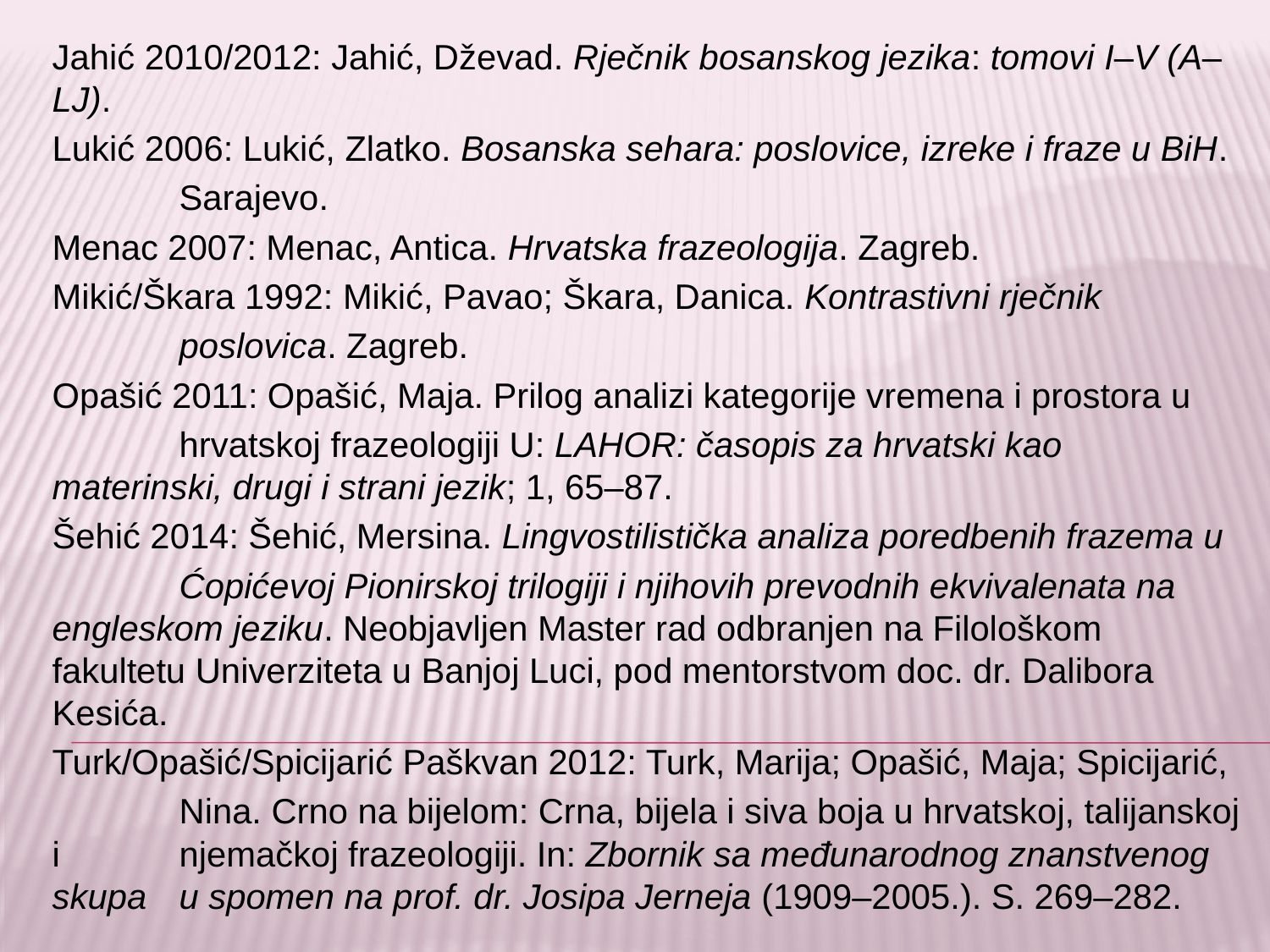

Jahić 2010/2012: Jahić, Dževad. Rječnik bosanskog jezika: tomovi I–V (A–LJ).
Lukić 2006: Lukić, Zlatko. Bosanska sehara: poslovice, izreke i fraze u BiH.
	Sarajevo.
Menac 2007: Menac, Antica. Hrvatska frazeologija. Zagreb.
Mikić/Škara 1992: Mikić, Pavao; Škara, Danica. Kontrastivni rječnik
	poslovica. Zagreb.
Opašić 2011: Opašić, Maja. Prilog analizi kategorije vremena i prostora u
	hrvatskoj frazeologiji U: LAHOR: časopis za hrvatski kao 	materinski, drugi i strani jezik; 1, 65–87.
Šehić 2014: Šehić, Mersina. Lingvostilistička analiza poredbenih frazema u
	Ćopićevoj Pionirskoj trilogiji i njihovih prevodnih ekvivalenata na 	engleskom jeziku. Neobjavljen Master rad odbranjen na Filološkom 	fakultetu Univerziteta u Banjoj Luci, pod mentorstvom doc. dr. Dalibora 	Kesića.
Turk/Opašić/Spicijarić Paškvan 2012: Turk, Marija; Opašić, Maja; Spicijarić,
	Nina. Crno na bijelom: Crna, bijela i siva boja u hrvatskoj, talijanskoj i 	njemačkoj frazeologiji. In: Zbornik sa međunarodnog znanstvenog skupa 	u spomen na prof. dr. Josipa Jerneja (1909–2005.). S. 269–282.